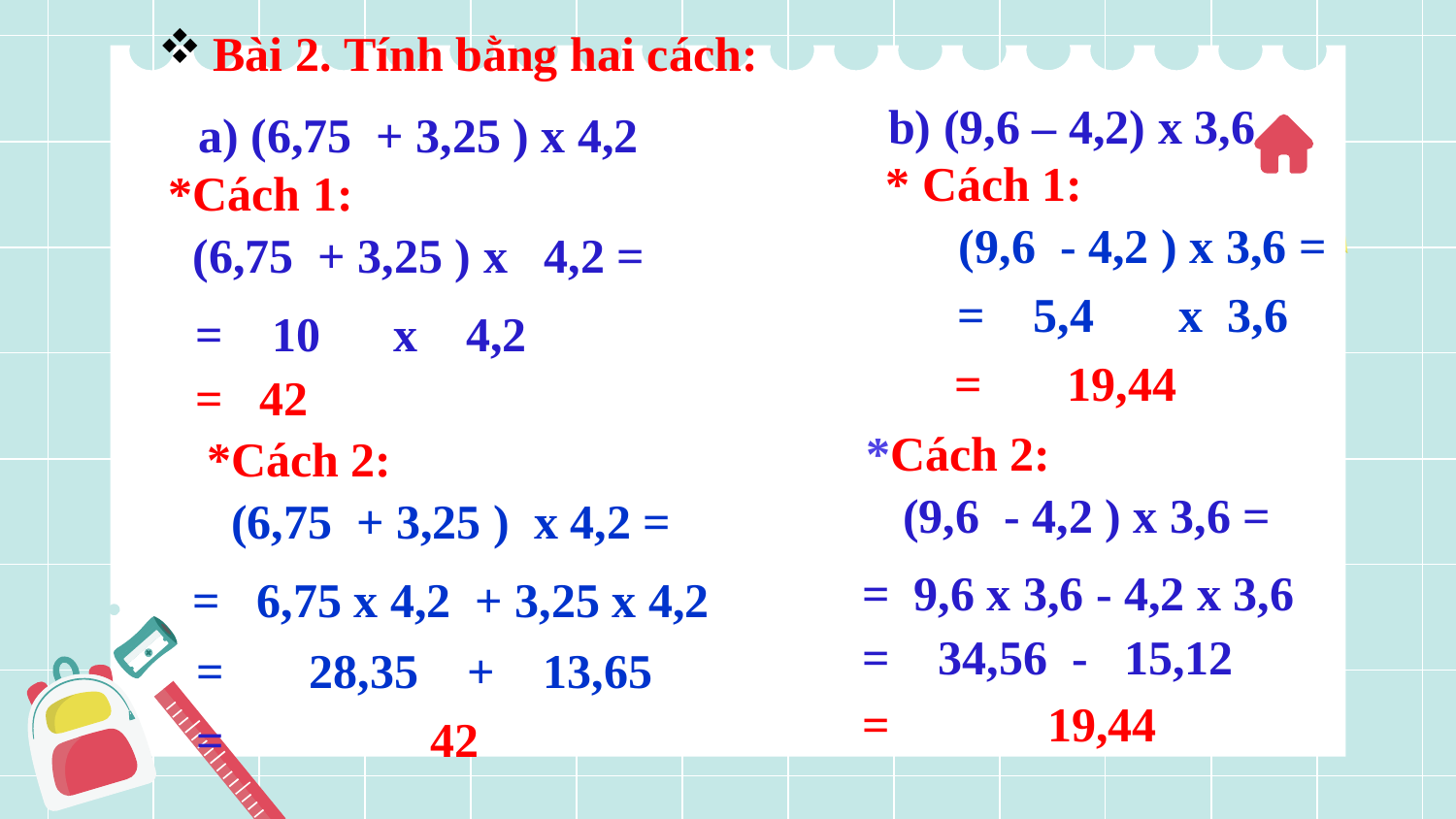

Bài 2. Tính bằng hai cách:
b) (9,6 – 4,2) x 3,6
a) (6,75  + 3,25 ) x 4,2

* Cách 1:
      (9,6  - 4,2 ) x 3,6 =

 *Cách 1:
   (6,75  + 3,25 ) x   4,2 =
=    5,4       x  3,6
=    10      x    4,2
=       19,44
=   42
  *Cách 2:
     (9,6  - 4,2 ) x 3,6 =
    *Cách 2:
      (6,75  + 3,25 )  x 4,2 =
=  9,6 x 3,6 - 4,2 x 3,6

=   6,75 x 4,2  + 3,25 x 4,2
=    34,56  -   15,12
=       28,35    +    13,65
=             19,44
=                 42